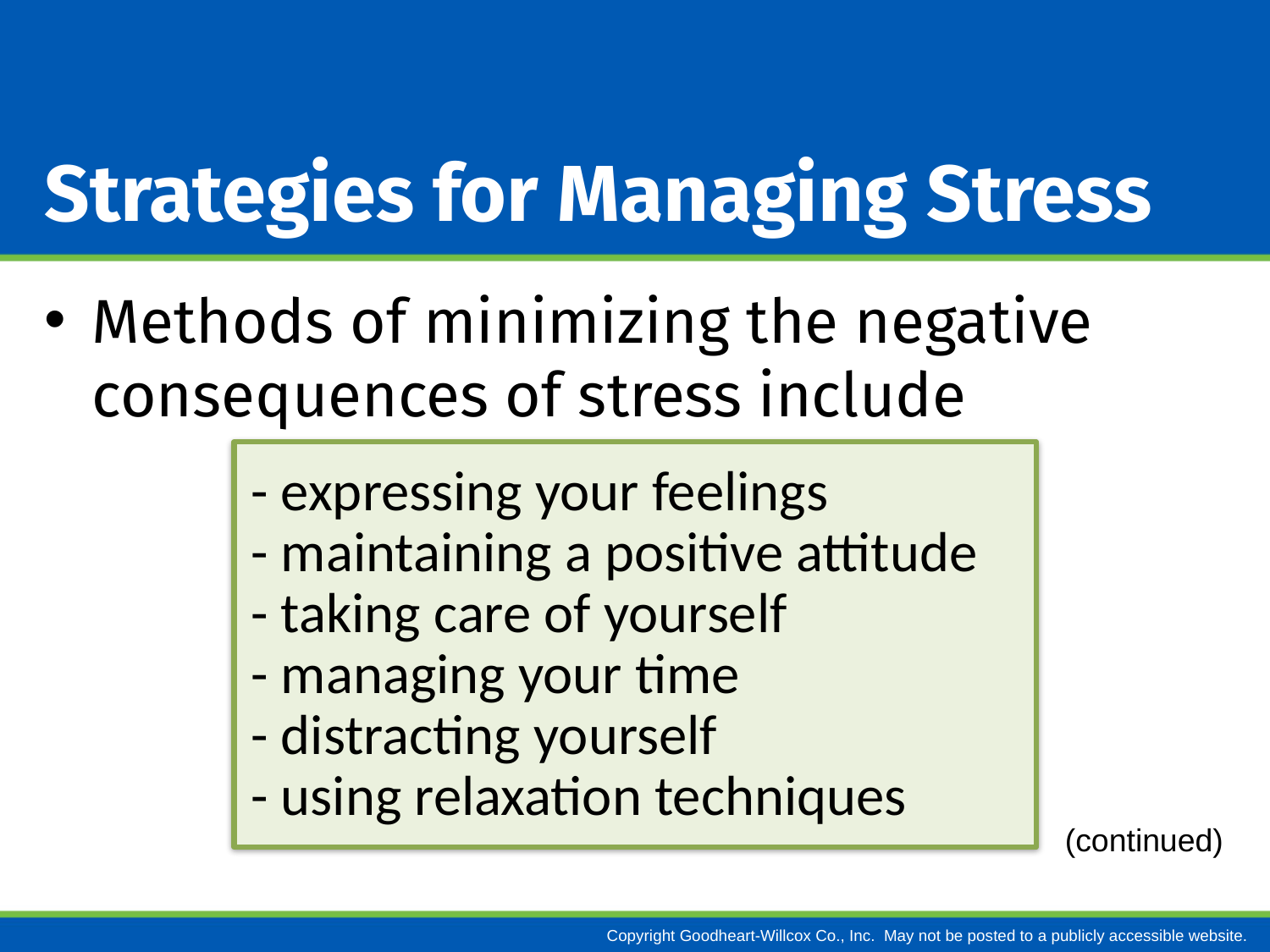

# Strategies for Managing Stress
Methods of minimizing the negative consequences of stress include
- expressing your feelings
- maintaining a positive attitude
- taking care of yourself
- managing your time
- distracting yourself
- using relaxation techniques
(continued)